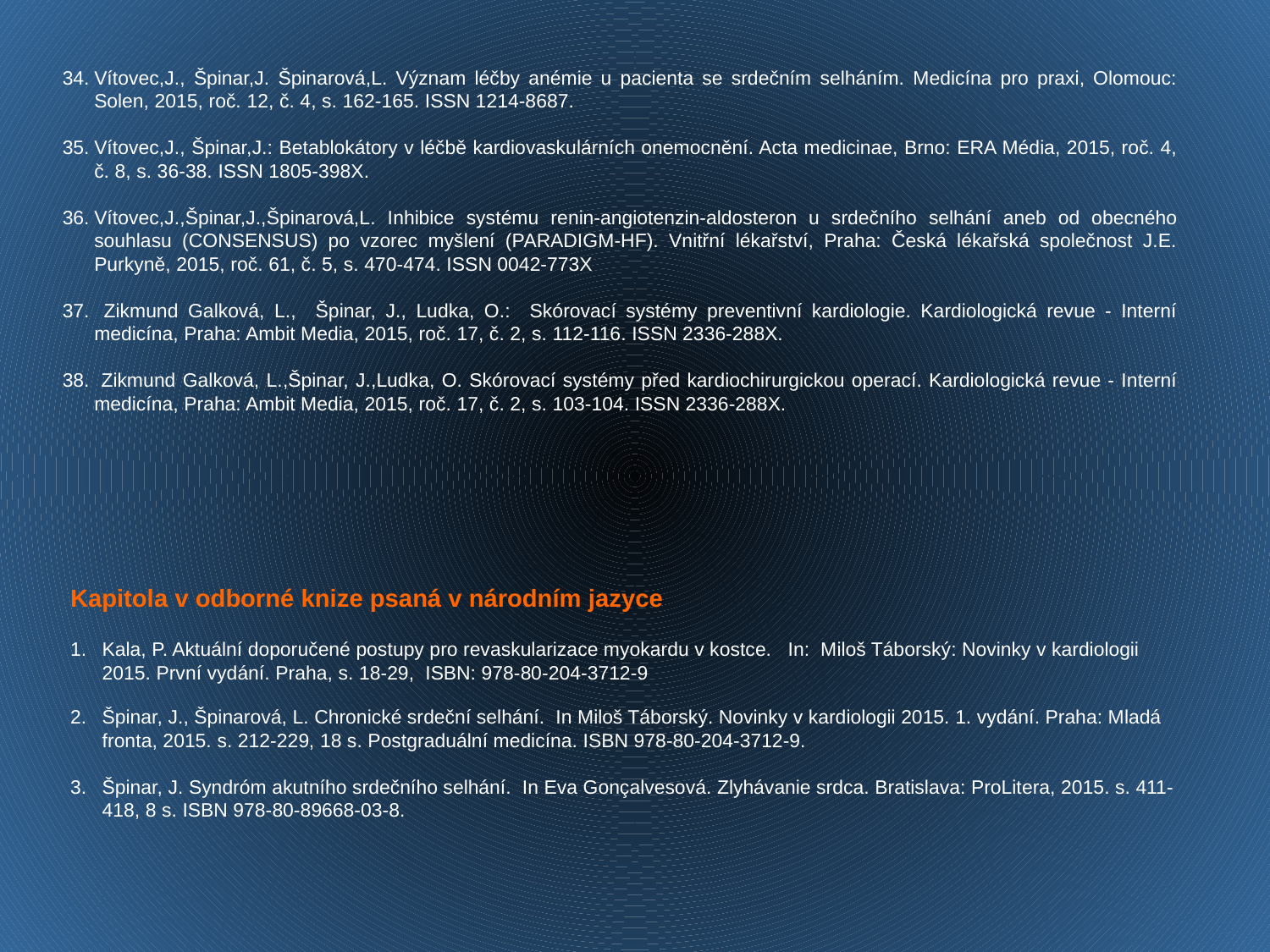

Vítovec,J., Špinar,J. Špinarová,L. Význam léčby anémie u pacienta se srdečním selháním. Medicína pro praxi, Olomouc: Solen, 2015, roč. 12, č. 4, s. 162-165. ISSN 1214-8687.

Vítovec,J., Špinar,J.: Betablokátory v léčbě kardiovaskulárních onemocnění. Acta medicinae, Brno: ERA Média, 2015, roč. 4, č. 8, s. 36-38. ISSN 1805-398X.

Vítovec,J.,Špinar,J.,Špinarová,L. Inhibice systému renin-angiotenzin-aldosteron u srdečního selhání aneb od obecného souhlasu (CONSENSUS) po vzorec myšlení (PARADIGM-HF). Vnitřní lékařství, Praha: Česká lékařská společnost J.E. Purkyně, 2015, roč. 61, č. 5, s. 470-474. ISSN 0042-773X

 Zikmund Galková, L.,  Špinar, J., Ludka, O.:  Skórovací systémy preventivní kardiologie. Kardiologická revue - Interní medicína, Praha: Ambit Media, 2015, roč. 17, č. 2, s. 112-116. ISSN 2336-288X.

 Zikmund Galková, L.,Špinar, J.,Ludka, O. Skórovací systémy před kardiochirurgickou operací. Kardiologická revue - Interní medicína, Praha: Ambit Media, 2015, roč. 17, č. 2, s. 103-104. ISSN 2336-288X.
Kapitola v odborné knize psaná v národním jazyce

Kala, P. Aktuální doporučené postupy pro revaskularizace myokardu v kostce.   In:  Miloš Táborský: Novinky v kardiologii 2015. První vydání. Praha, s. 18-29,  ISBN: 978-80-204-3712-9

Špinar, J., Špinarová, L. Chronické srdeční selhání.  In Miloš Táborský. Novinky v kardiologii 2015. 1. vydání. Praha: Mladá fronta, 2015. s. 212-229, 18 s. Postgraduální medicína. ISBN 978-80-204-3712-9.

Špinar, J. Syndróm akutního srdečního selhání.  In Eva Gonçalvesová. Zlyhávanie srdca. Bratislava: ProLitera, 2015. s. 411-418, 8 s. ISBN 978-80-89668-03-8.